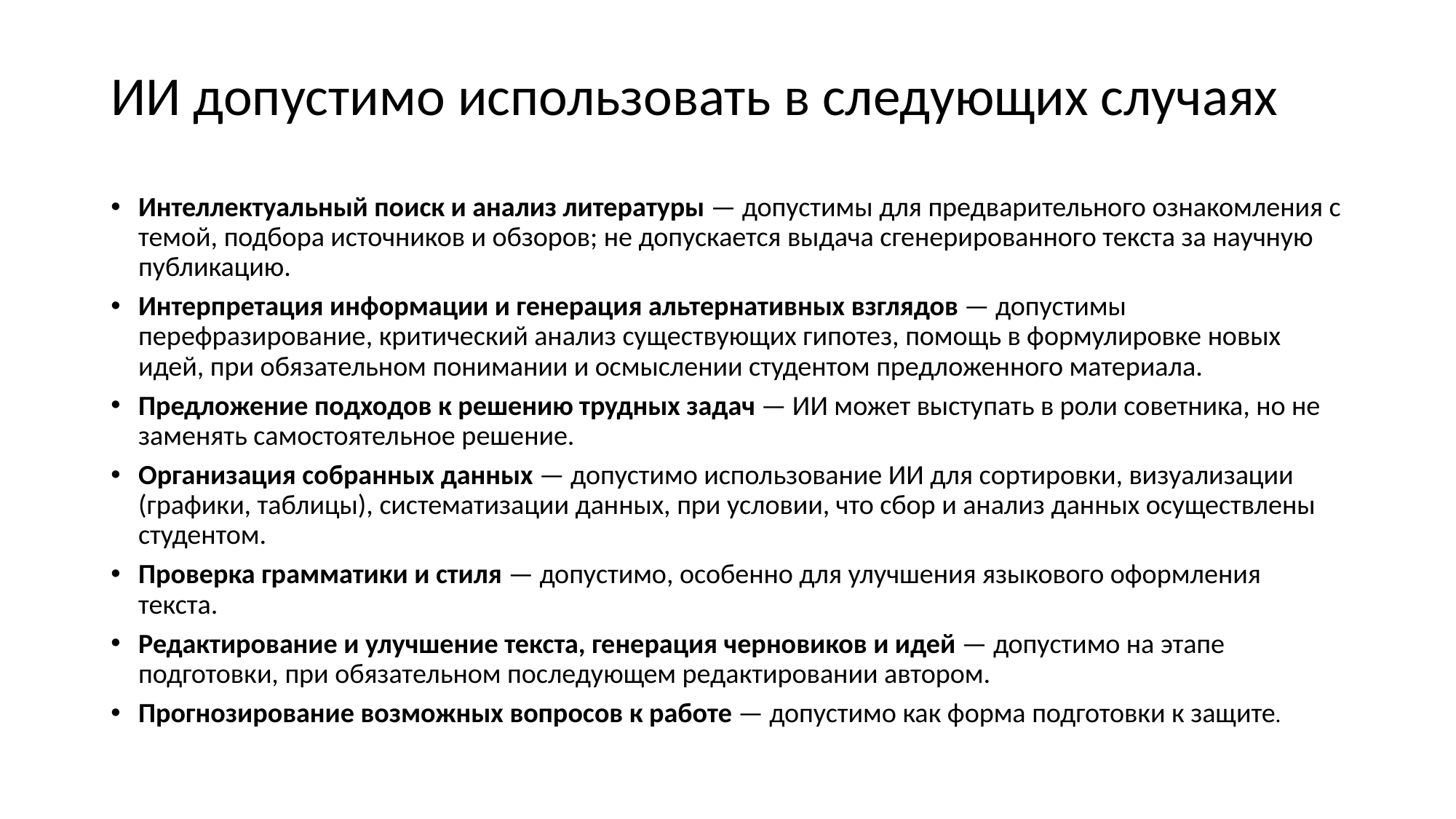

# ИИ допустимо использовать в следующих случаях
Интеллектуальный поиск и анализ литературы — допустимы для предварительного ознакомления с темой, подбора источников и обзоров; не допускается выдача сгенерированного текста за научную публикацию.
Интерпретация информации и генерация альтернативных взглядов — допустимы перефразирование, критический анализ существующих гипотез, помощь в формулировке новых идей, при обязательном понимании и осмыслении студентом предложенного материала.
Предложение подходов к решению трудных задач — ИИ может выступать в роли советника, но не заменять самостоятельное решение.
Организация собранных данных — допустимо использование ИИ для сортировки, визуализации (графики, таблицы), систематизации данных, при условии, что сбор и анализ данных осуществлены студентом.
Проверка грамматики и стиля — допустимо, особенно для улучшения языкового оформления текста.
Редактирование и улучшение текста, генерация черновиков и идей — допустимо на этапе подготовки, при обязательном последующем редактировании автором.
Прогнозирование возможных вопросов к работе — допустимо как форма подготовки к защите.